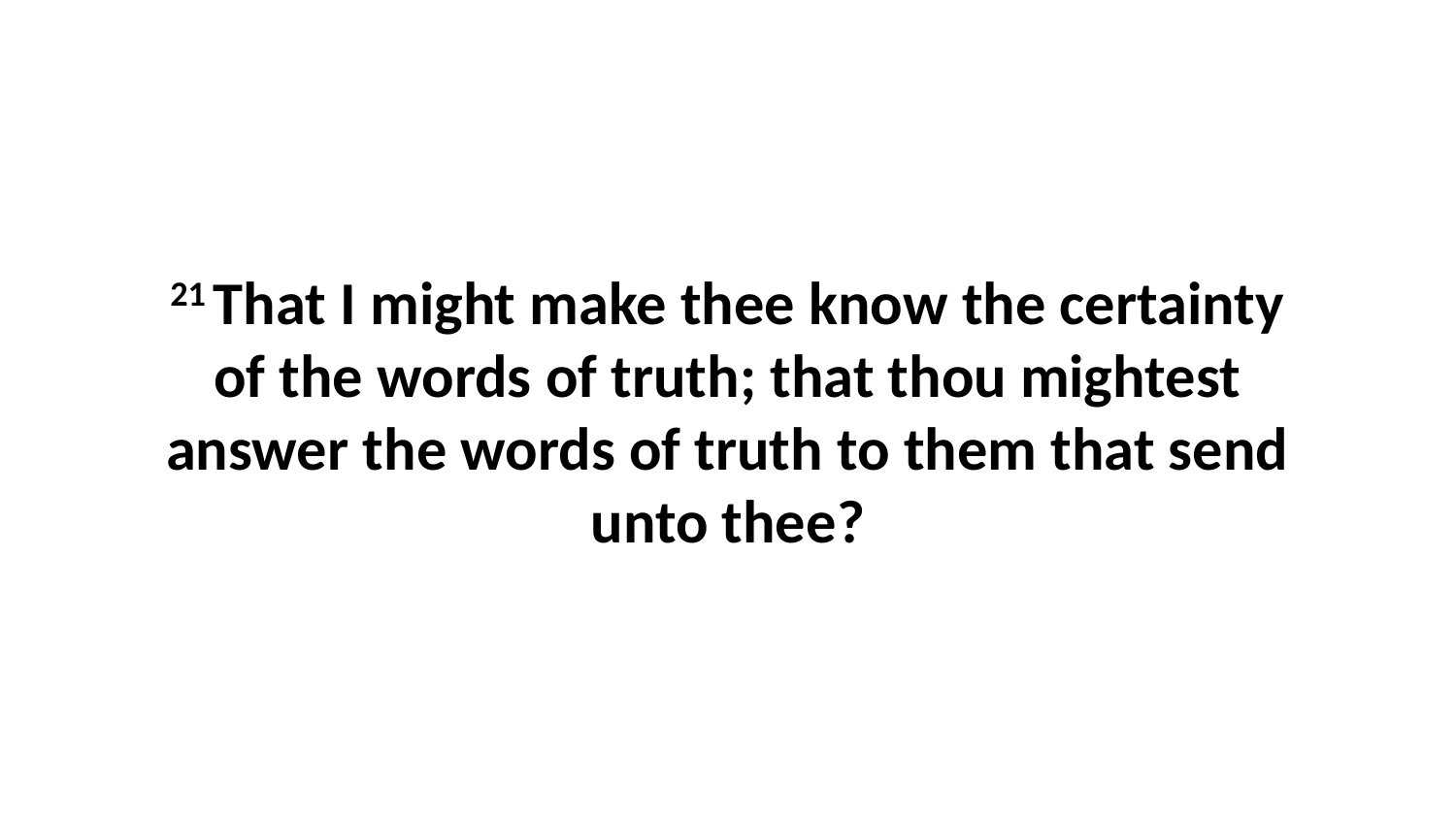

21 That I might make thee know the certainty of the words of truth; that thou mightest answer the words of truth to them that send unto thee?